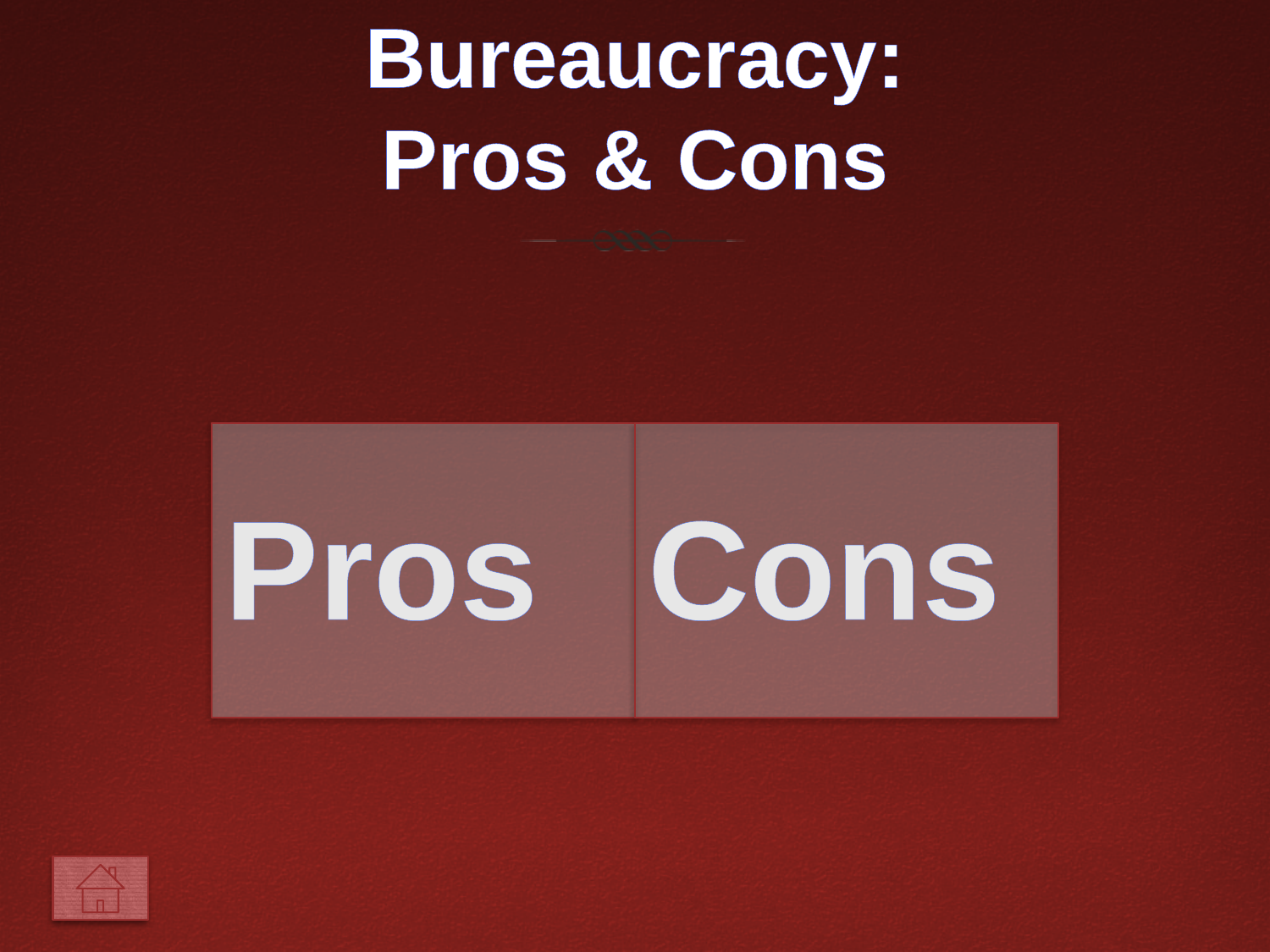

# Bureaucracy: Pros & Cons
| Pros | Cons |
| --- | --- |